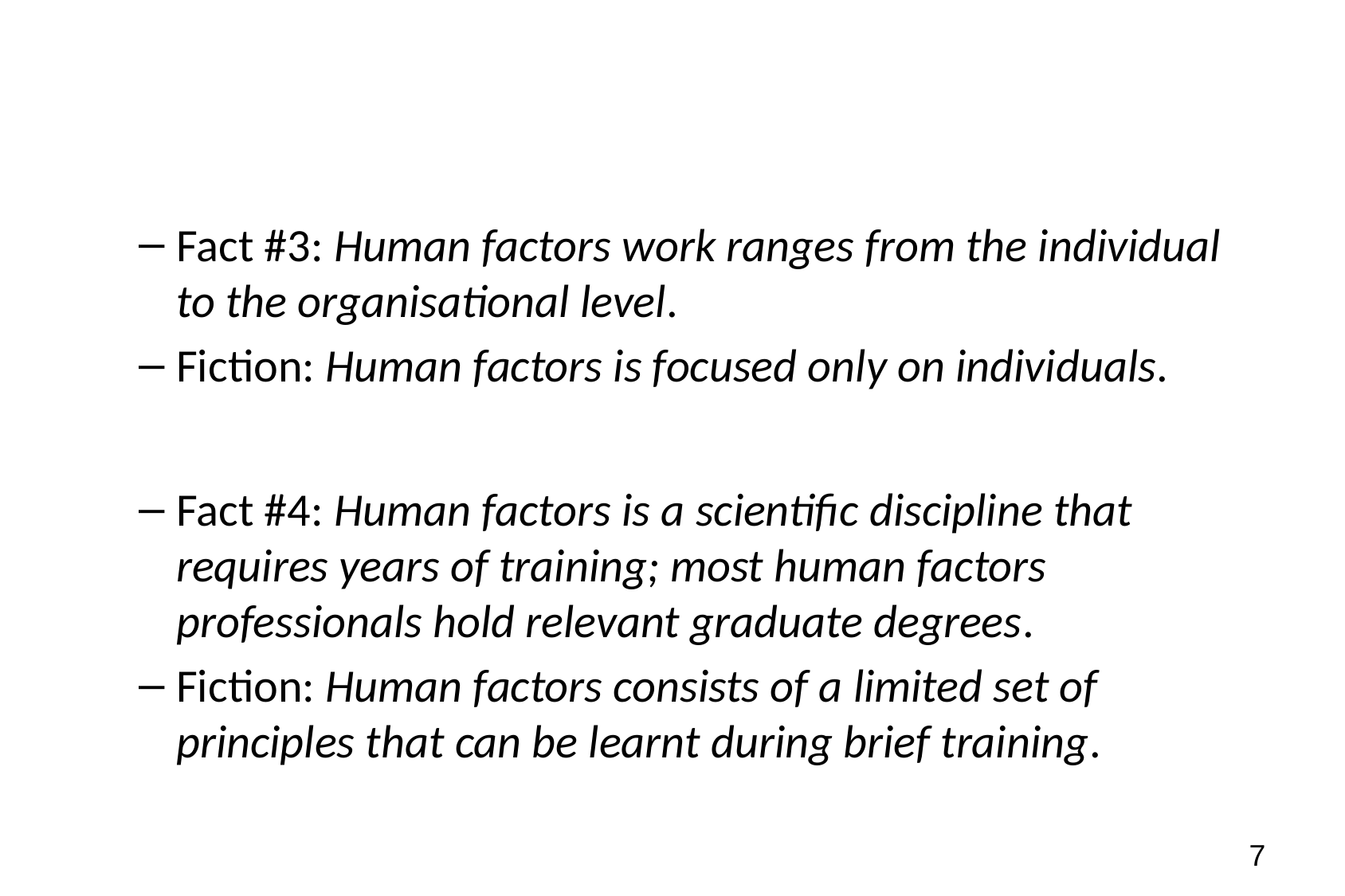

Fact #3: Human factors work ranges from the individual to the organisational level.
Fiction: Human factors is focused only on individuals.

Fact #4: Human factors is a scientific discipline that requires years of training; most human factors professionals hold relevant graduate degrees.
Fiction: Human factors consists of a limited set of principles that can be learnt during brief training.

7